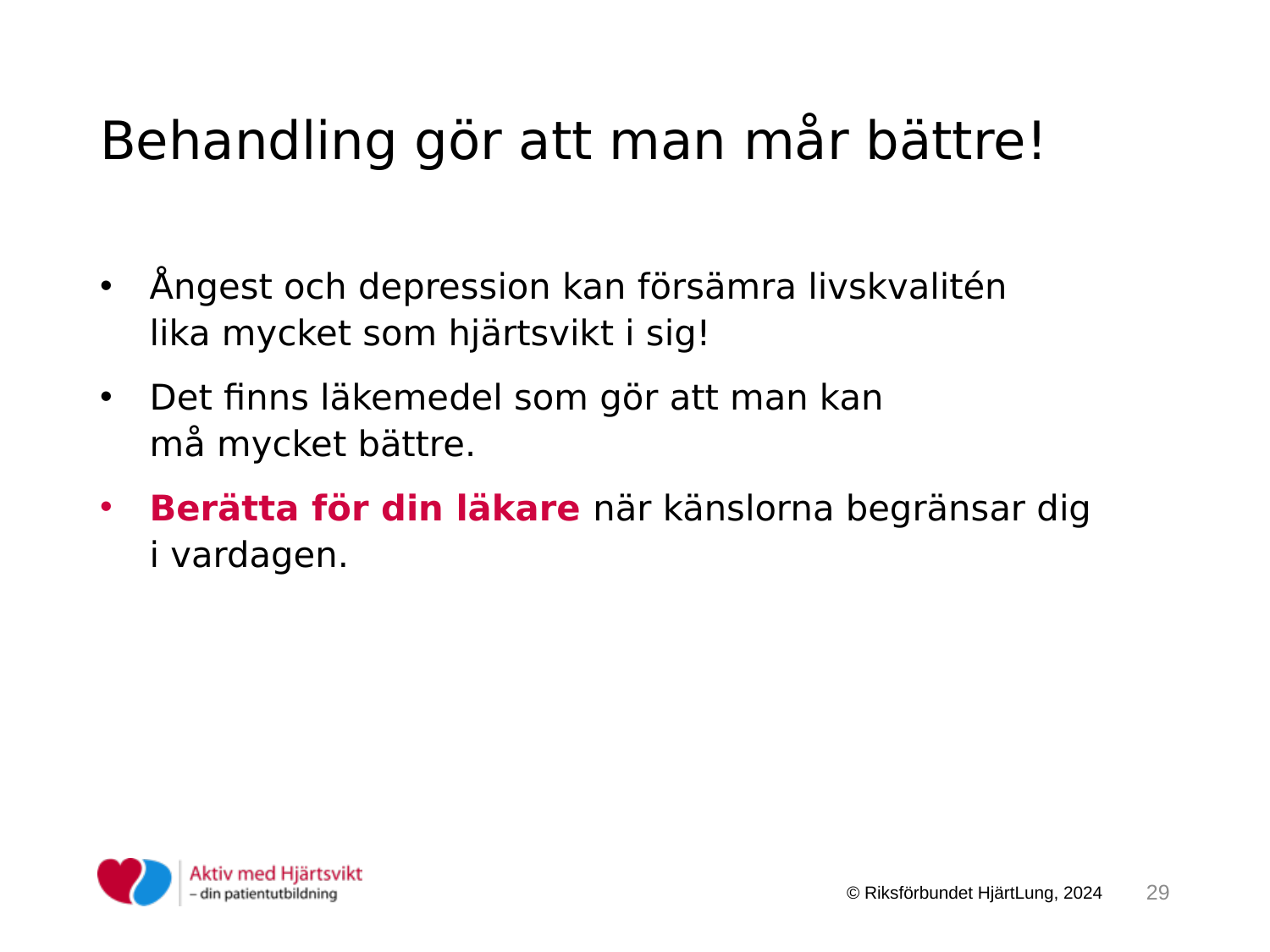

# Behandling gör att man mår bättre!
Ångest och depression kan försämra livskvalitén
lika mycket som hjärtsvikt i sig!
Det finns läkemedel som gör att man kan
må mycket bättre.
Berätta för din läkare när känslorna begränsar dig
i vardagen.

29